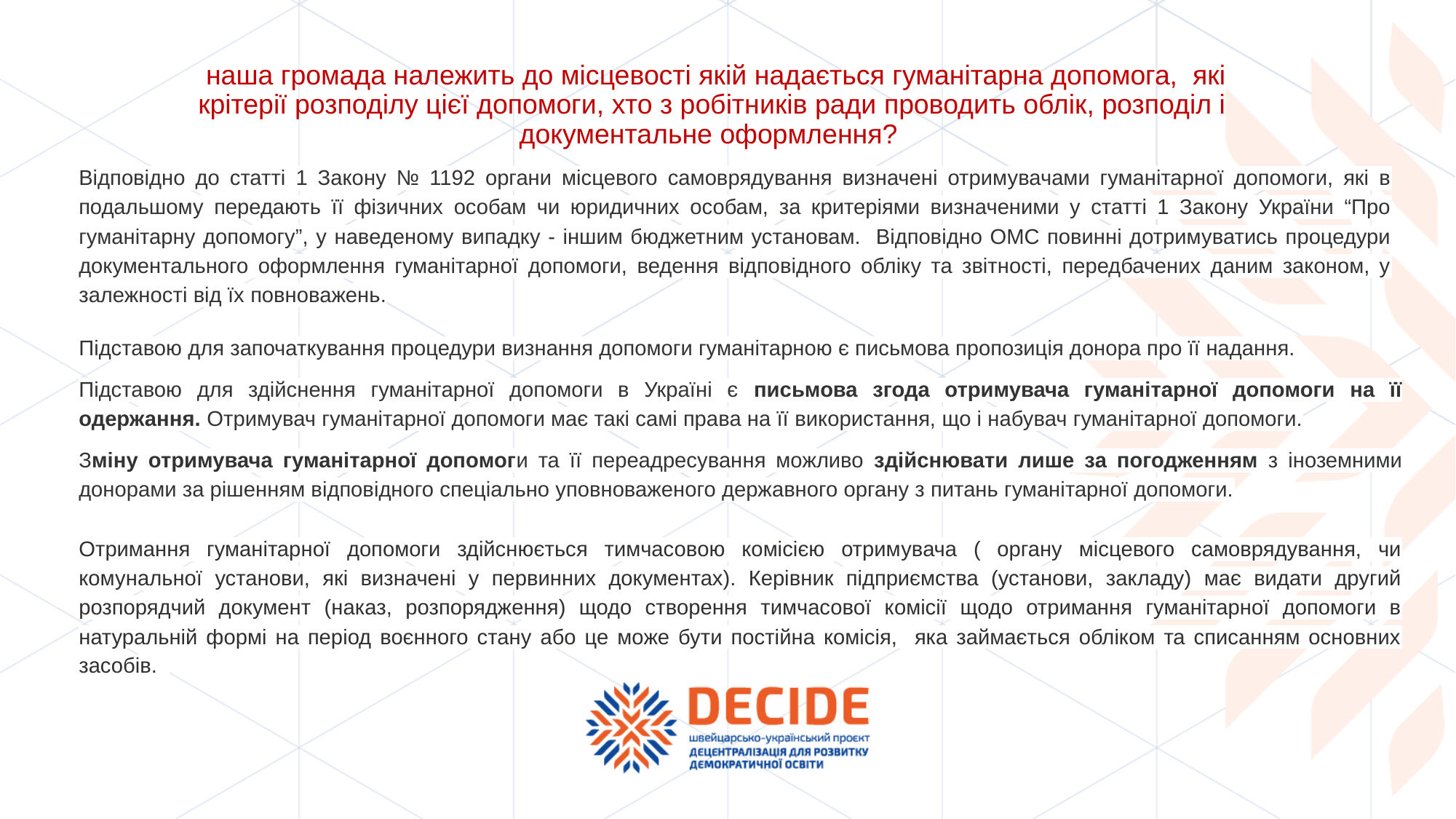

# наша громада належить до місцевості якій надається гуманітарна допомога,  які крітерії розподілу цієї допомоги, хто з робітників ради проводить облік, розподіл і документальне оформлення?
Відповідно до статті 1 Закону № 1192 органи місцевого самоврядування визначені отримувачами гуманітарної допомоги, які в подальшому передають її фізичних особам чи юридичних особам, за критеріями визначеними у статті 1 Закону України “Про гуманітарну допомогу”, у наведеному випадку - іншим бюджетним установам.  Відповідно ОМС повинні дотримуватись процедури документального оформлення гуманітарної допомоги, ведення відповідного обліку та звітності, передбачених даним законом, у залежності від їх повноважень.
Підставою для започаткування процедури визнання допомоги гуманітарною є письмова пропозиція донора про її надання.
Підставою для здійснення гуманітарної допомоги в Україні є письмова згода отримувача гуманітарної допомоги на її одержання. Отримувач гуманітарної допомоги має такі самі права на її використання, що і набувач гуманітарної допомоги.
Зміну отримувача гуманітарної допомоги та її переадресування можливо здійснювати лише за погодженням з іноземними донорами за рішенням відповідного спеціально уповноваженого державного органу з питань гуманітарної допомоги.
Отримання гуманітарної допомоги здійснюється тимчасовою комісією отримувача ( органу місцевого самоврядування, чи комунальної установи, які визначені у первинних документах). Керівник підприємства (установи, закладу) має видати другий розпорядчий документ (наказ, розпорядження) щодо створення тимчасової комісії щодо отримання гуманітарної допомоги в натуральній формі на період воєнного стану або це може бути постійна комісія,  яка займається обліком та списанням основних засобів.